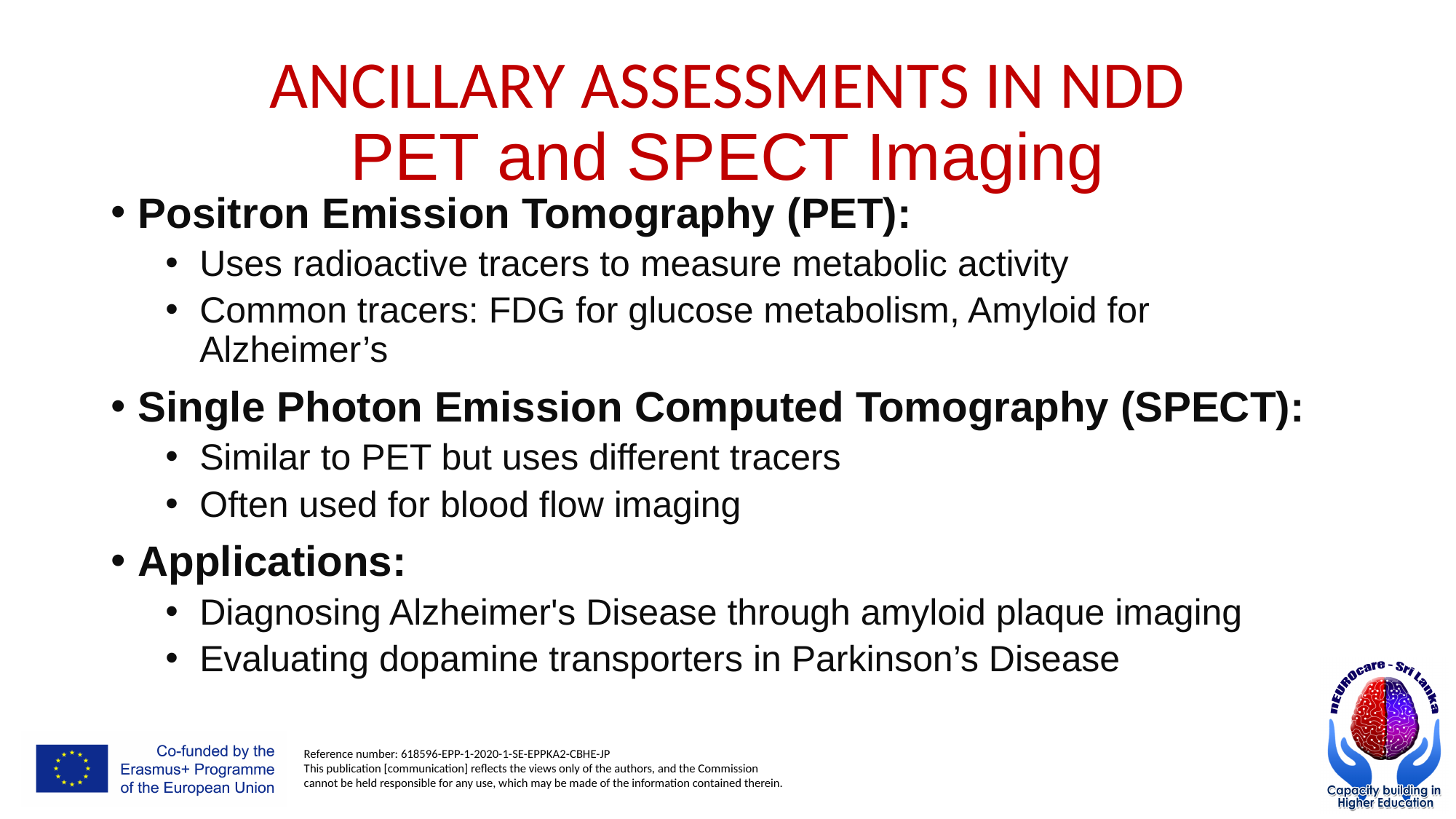

# ANCILLARY ASSESSMENTS IN NDD PET and SPECT Imaging
Positron Emission Tomography (PET):
Uses radioactive tracers to measure metabolic activity
Common tracers: FDG for glucose metabolism, Amyloid for Alzheimer’s
Single Photon Emission Computed Tomography (SPECT):
Similar to PET but uses different tracers
Often used for blood flow imaging
Applications:
Diagnosing Alzheimer's Disease through amyloid plaque imaging
Evaluating dopamine transporters in Parkinson’s Disease